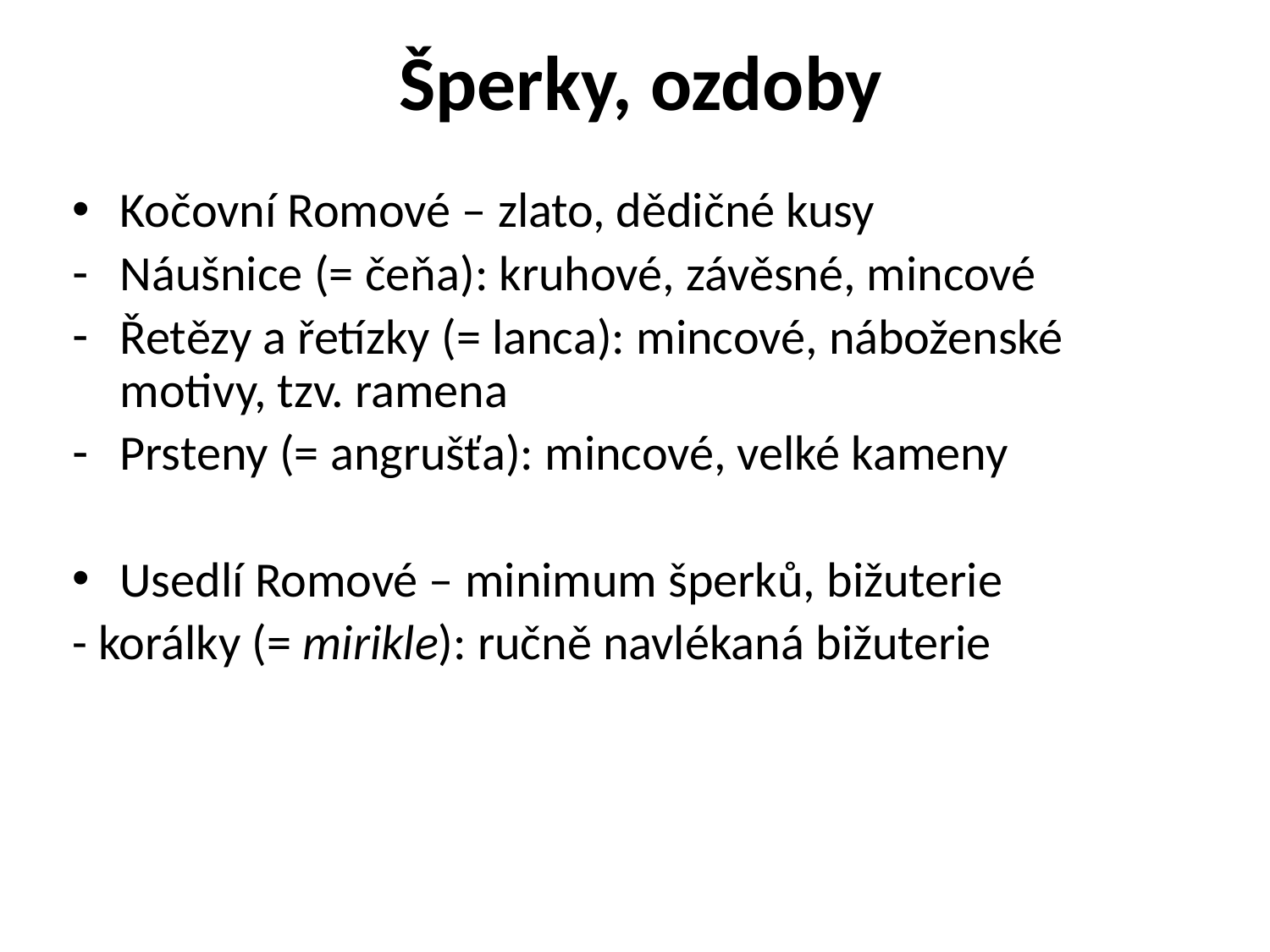

Šperky, ozdoby
Kočovní Romové – zlato, dědičné kusy
Náušnice (= čeňa): kruhové, závěsné, mincové
Řetězy a řetízky (= lanca): mincové, náboženské motivy, tzv. ramena
Prsteny (= angrušťa): mincové, velké kameny

Usedlí Romové – minimum šperků, bižuterie
- korálky (= mirikle): ručně navlékaná bižuterie